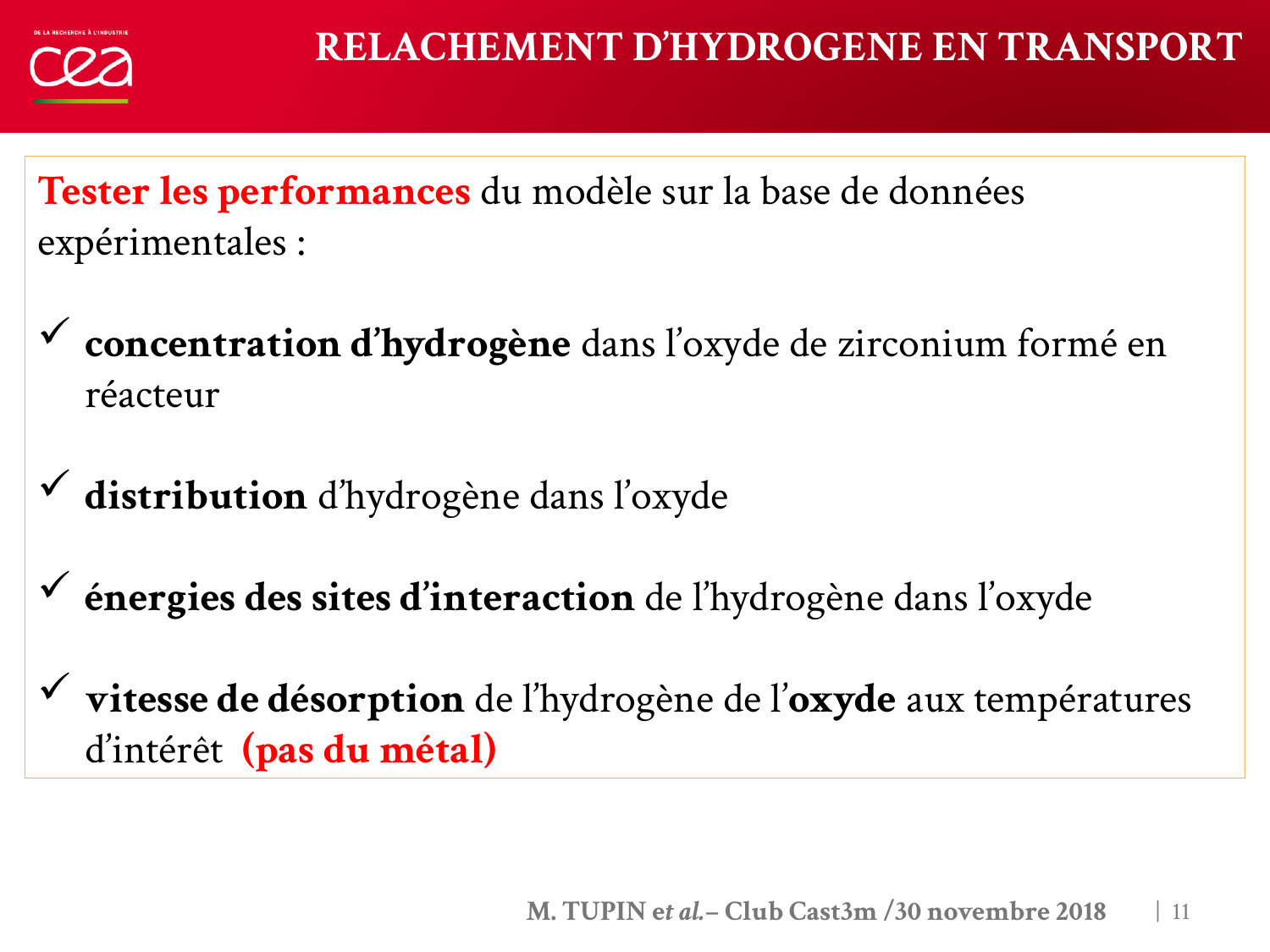

RELACHEMENT D’HYDROGENE EN TRANSPORT
Tester les performances du modèle sur la base de données expérimentales :

concentration d’hydrogène dans l’oxyde de zirconium formé en réacteur

distribution d’hydrogène dans l’oxyde

énergies des sites d’interaction de l’hydrogène dans l’oxyde

vitesse de désorption de l’hydrogène de l’oxyde aux températures d’intérêt  (pas du métal)
11/07/2014
|  11